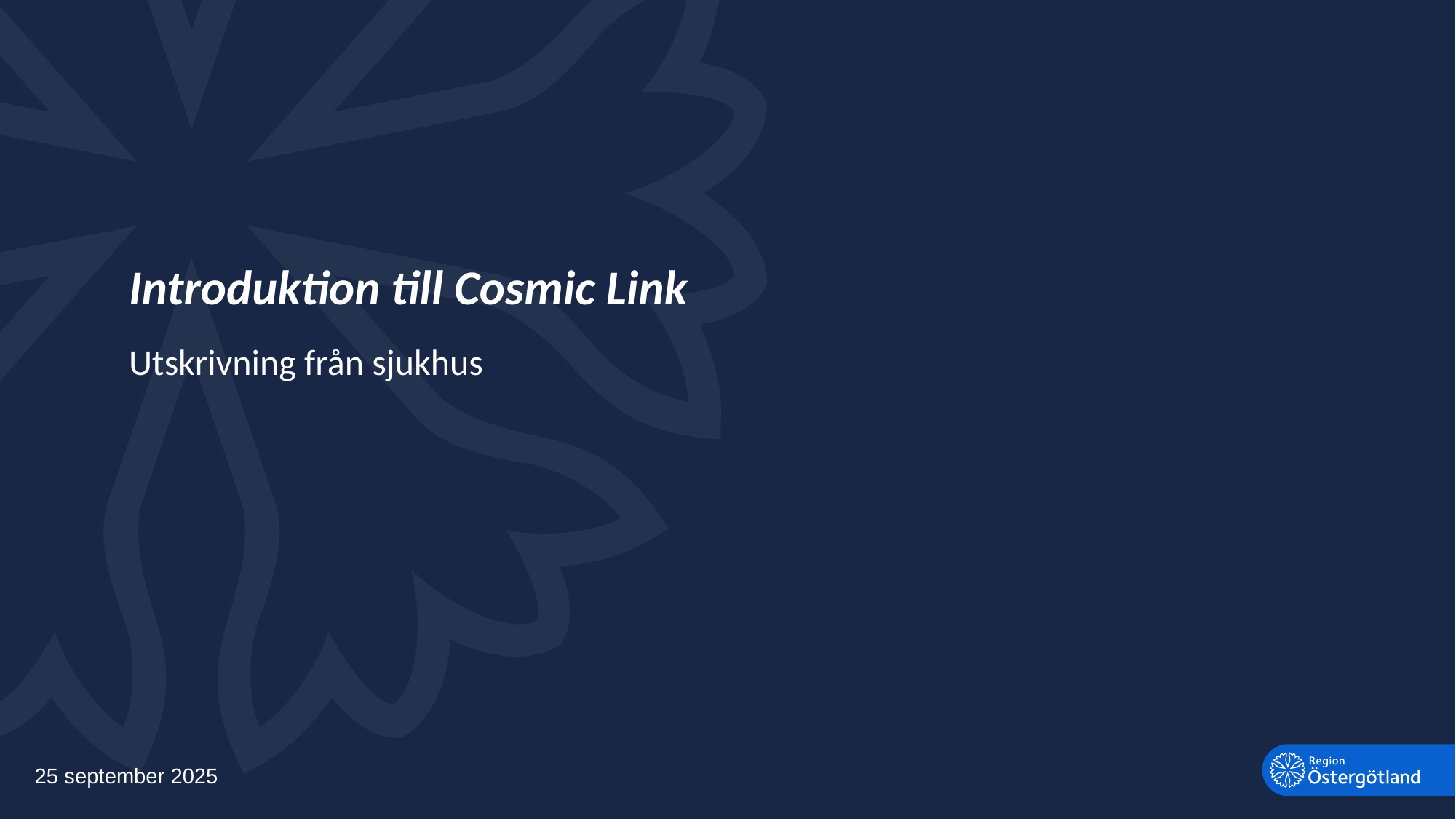

# Introduktion till Cosmic Link
Utskrivning från sjukhus
25 september 2025